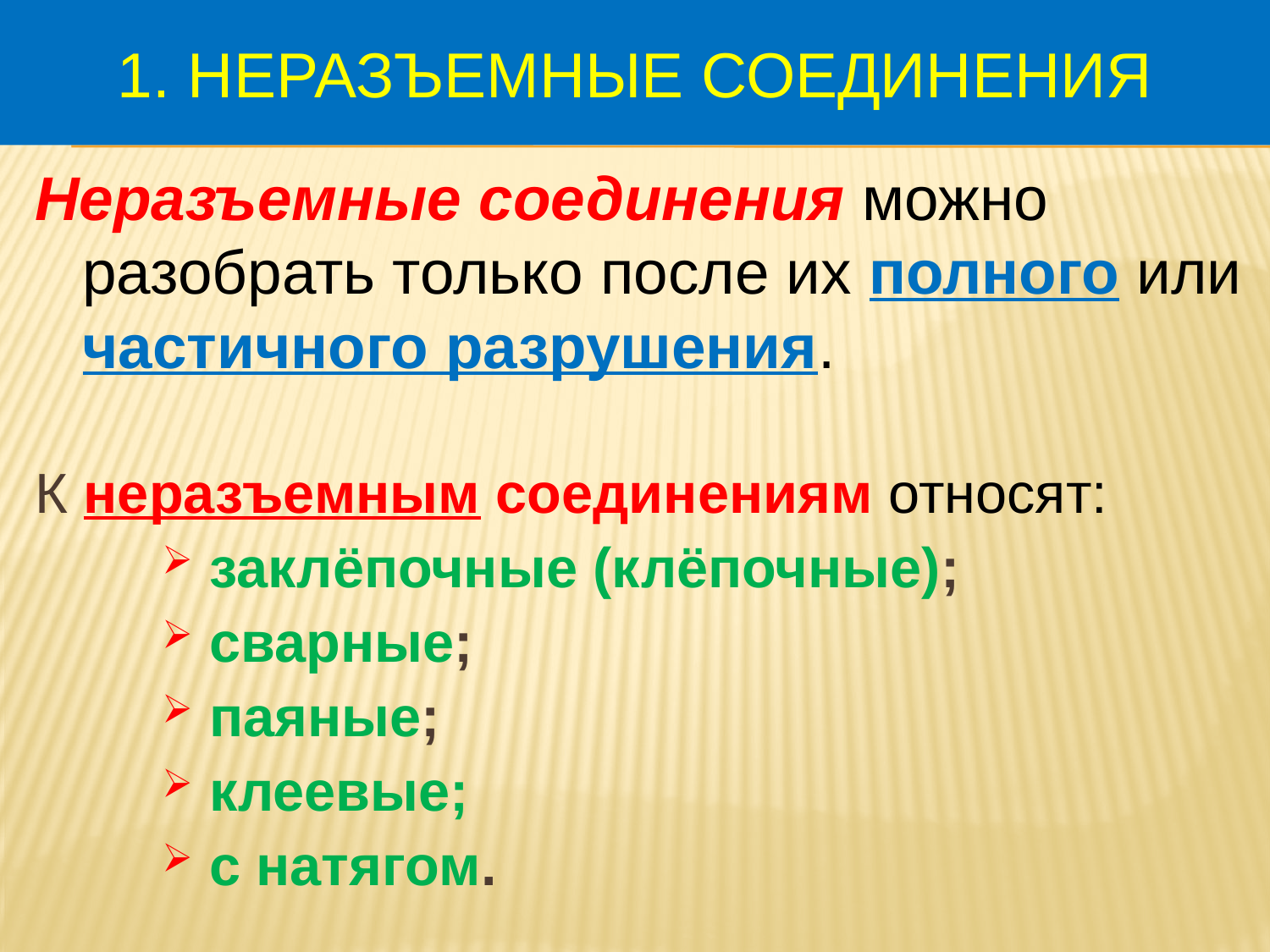

# 1. Неразъемные соединения
Неразъемные соединения можно разобрать только после их полного или частичного разрушения.

К неразъемным соединениям относят:
 заклёпочные (клёпочные);
 сварные;
 паяные;
 клеевые;
 с натягом.